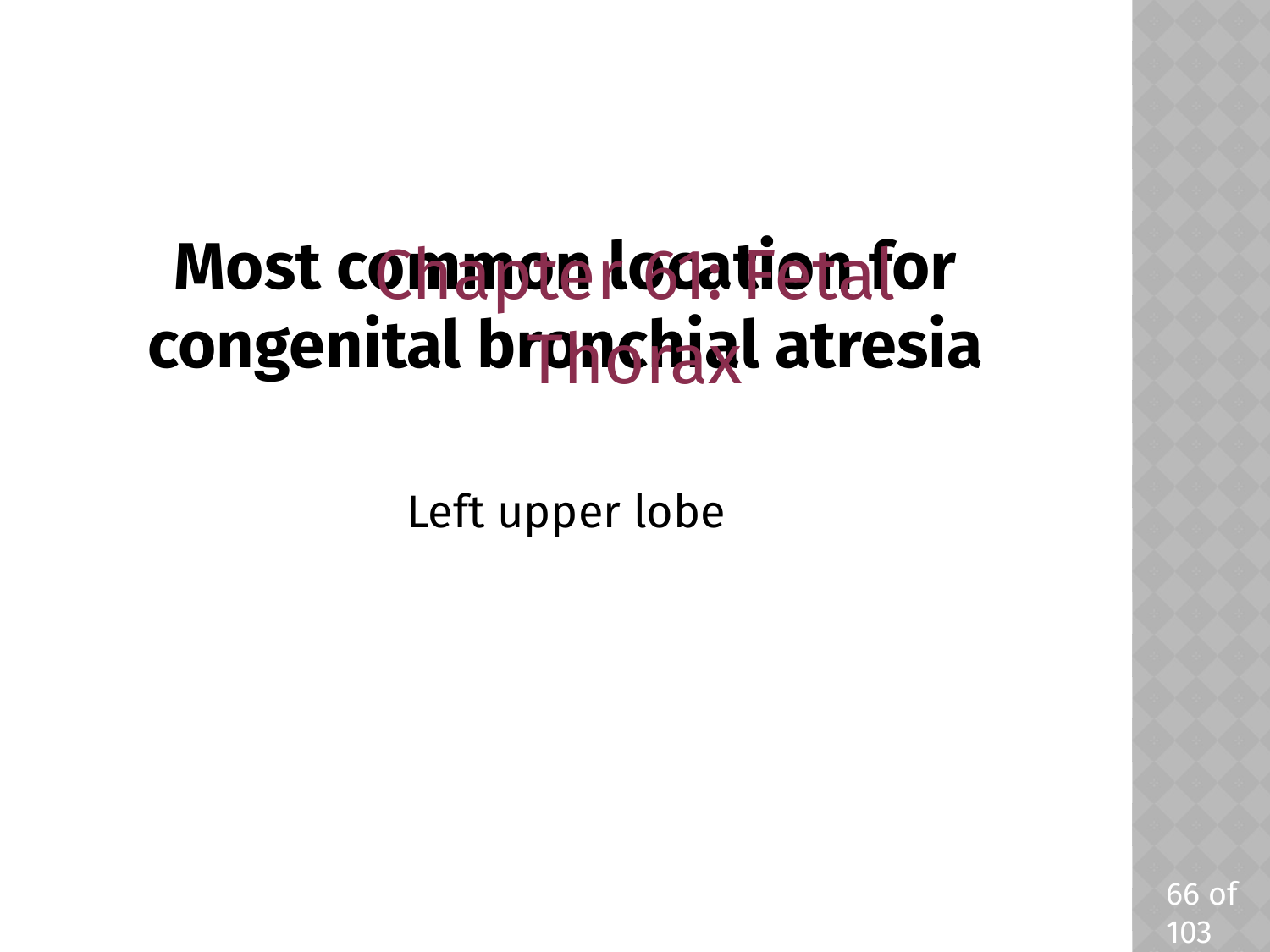

# Most common location for congenital bronchial atresia
Chapter 61: Fetal Thorax
Left upper lobe